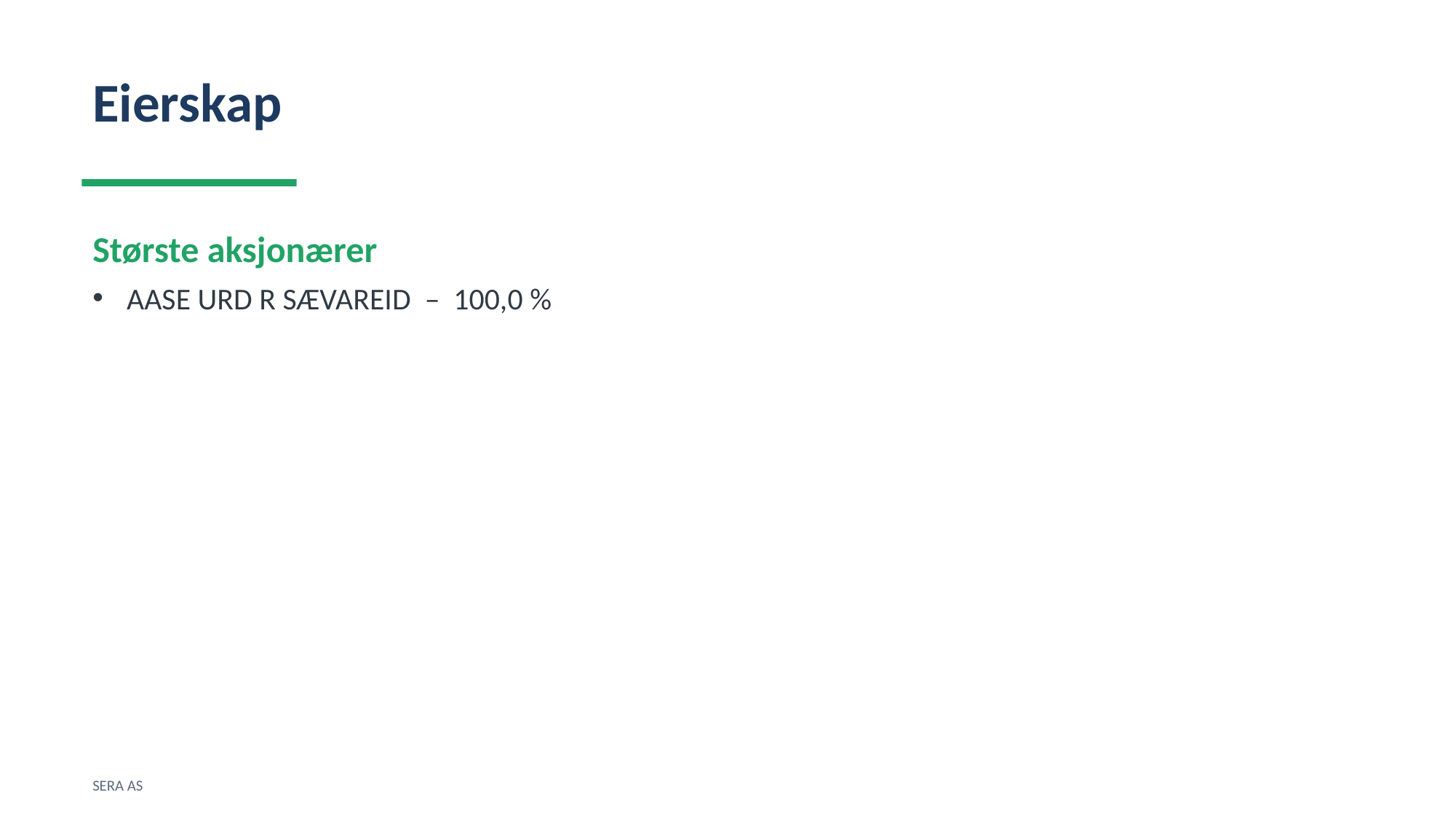

Eierskap

Største aksjonærer
AASE URD R SÆVAREID  –  100,0 %
SERA AS